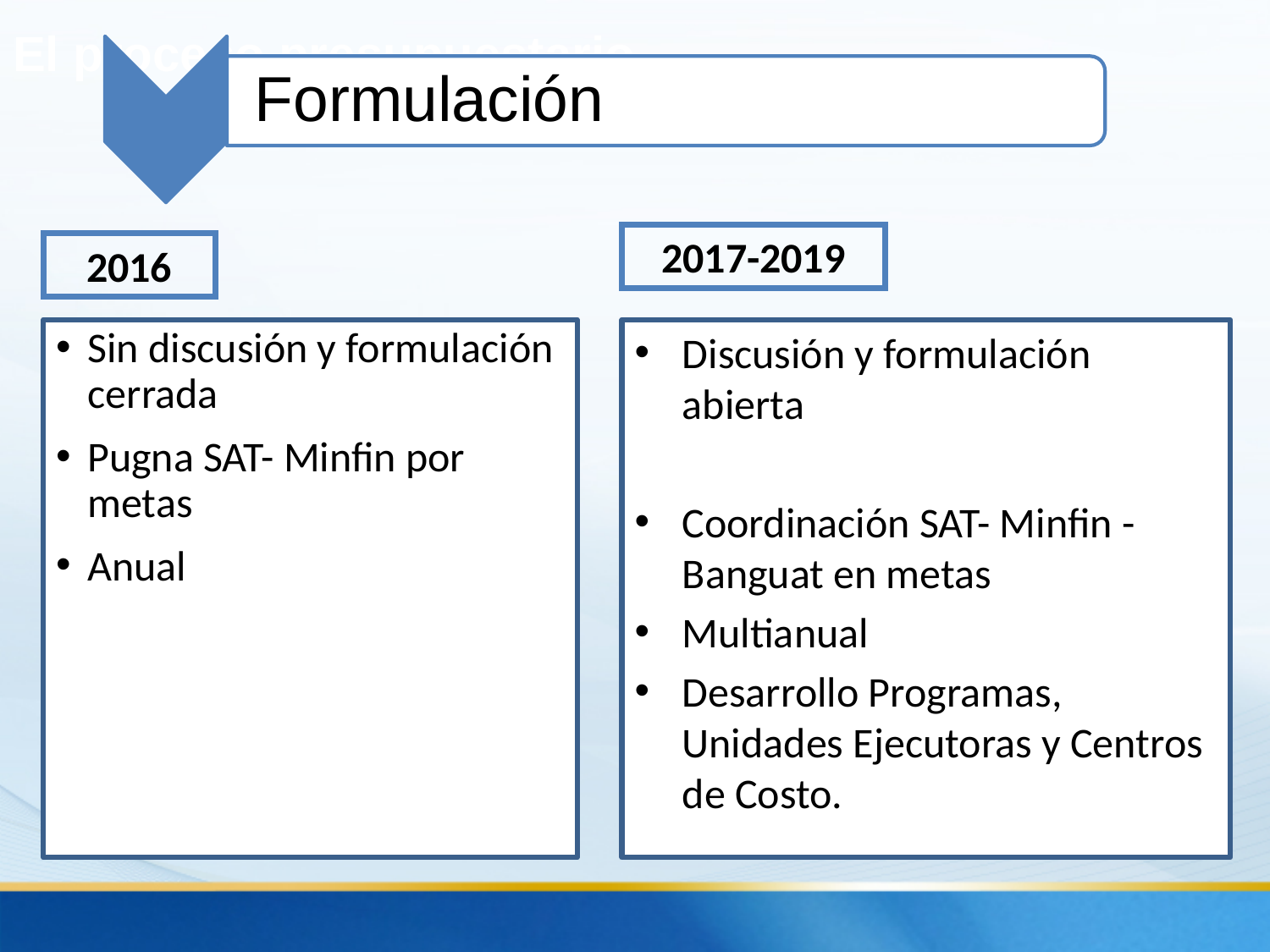

El proceso presupuestario

Formulación
2017-2019
2016
Sin discusión y formulación cerrada
Pugna SAT- Minfin por metas
Anual

Discusión y formulación abierta

Coordinación SAT- Minfin - Banguat en metas
Multianual
Desarrollo Programas, Unidades Ejecutoras y Centros de Costo.